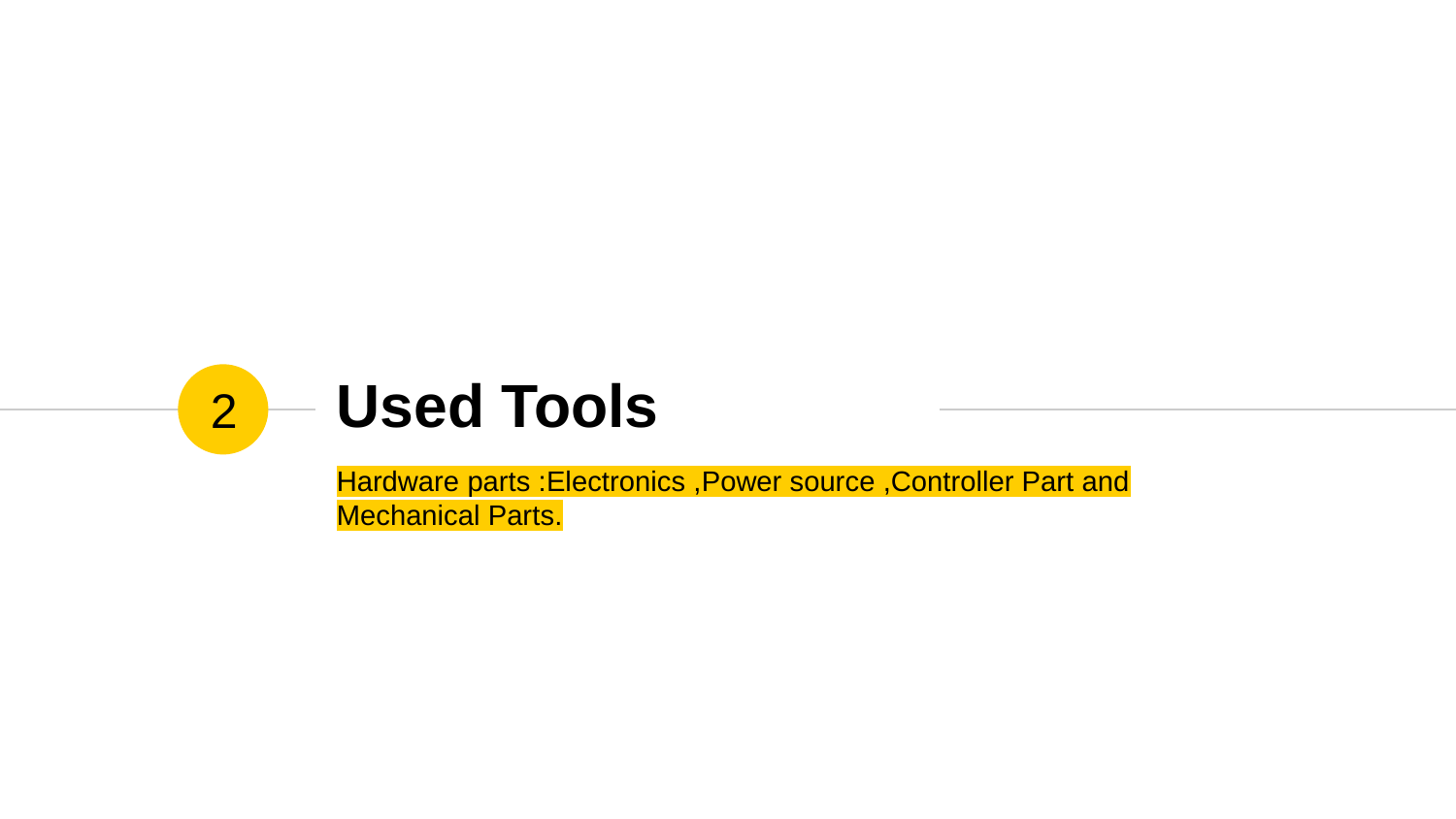

# Used Tools
2
Hardware parts :Electronics ,Power source ,Controller Part and Mechanical Parts.